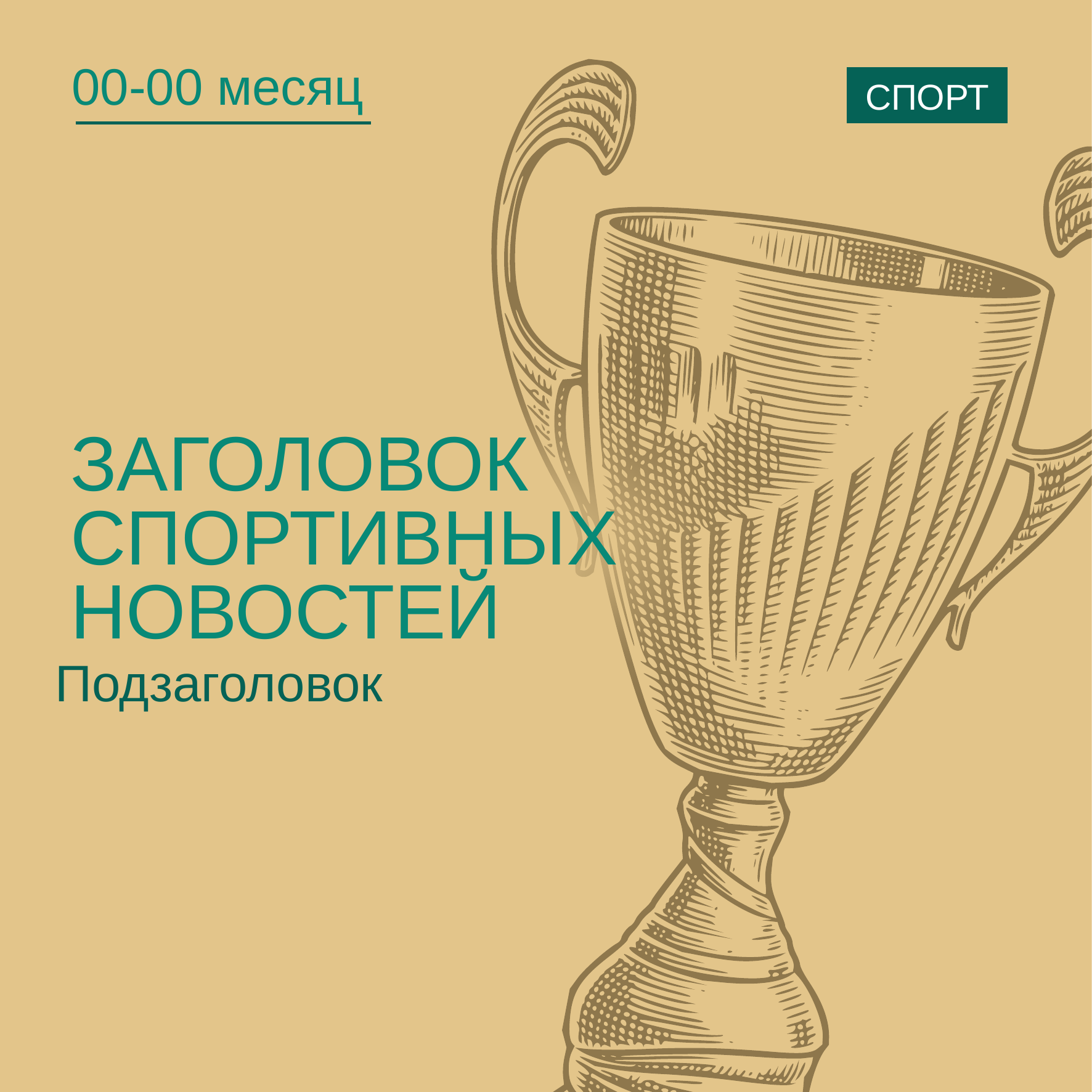

00-00 месяц
СПОРТ

ЗАГОЛОВОК
СПОРТИВНЫХ
НОВОСТЕЙ
Подзаголовок